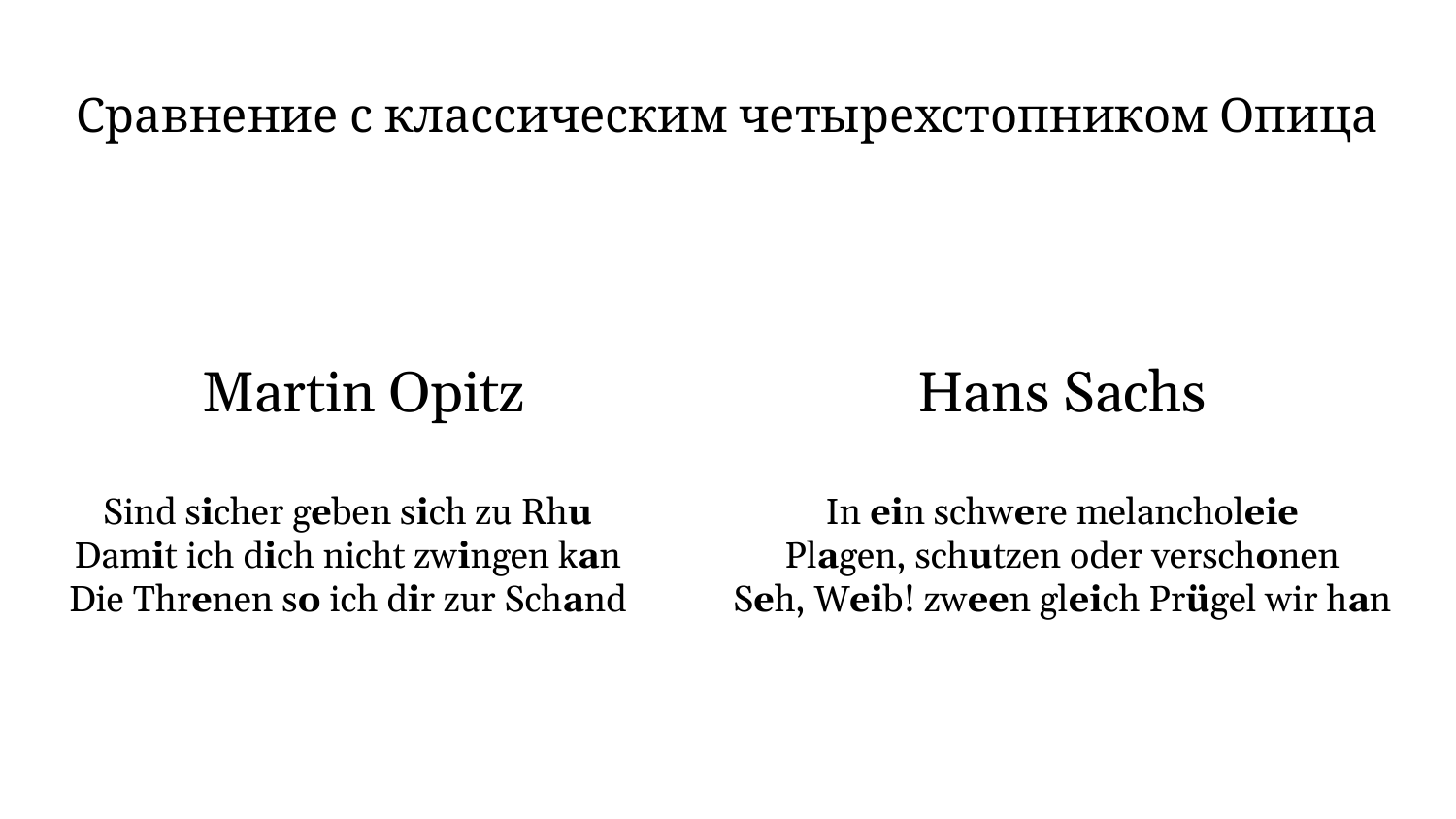

# Сравнение с классическим четырехстопником Опица
Martin Opitz
Hans Sachs
Sind sicher geben sich zu Rhu
Damit ich dich nicht zwingen kan
Die Threnen so ich dir zur Schand
In ein schwere melancholeie
Plagen, schutzen oder verschonen
Seh, Weib! zween gleich Prügel wir han